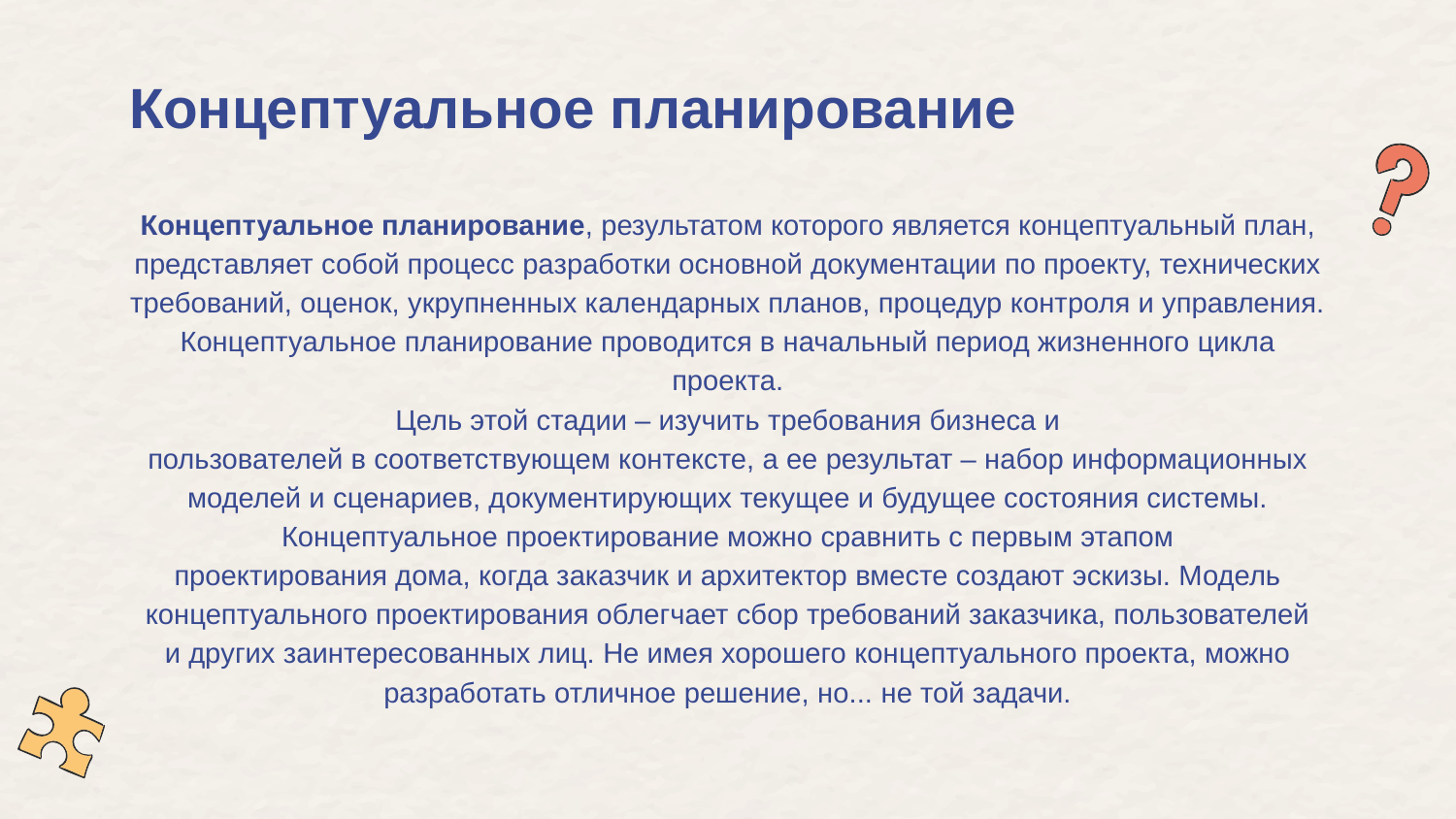

# Концептуальное планирование
Концептуальное планирование, результатом которого является концептуальный план, представляет собой процесс разработки основной документации по проекту, технических требований, оценок, укрупненных календарных планов, процедур контроля и управления. Концептуальное планирование проводится в начальный период жизненного цикла проекта.
Цель этой стадии – изучить требования бизнеса и
пользователей в соответствующем контексте, а ее результат – набор информационных
моделей и сценариев, документирующих текущее и будущее состояния системы.
Концептуальное проектирование можно сравнить с первым этапом
проектирования дома, когда заказчик и архитектор вместе создают эскизы. Модель
концептуального проектирования облегчает сбор требований заказчика, пользователей
и других заинтересованных лиц. Не имея хорошего концептуального проекта, можно
разработать отличное решение, но... не той задачи.